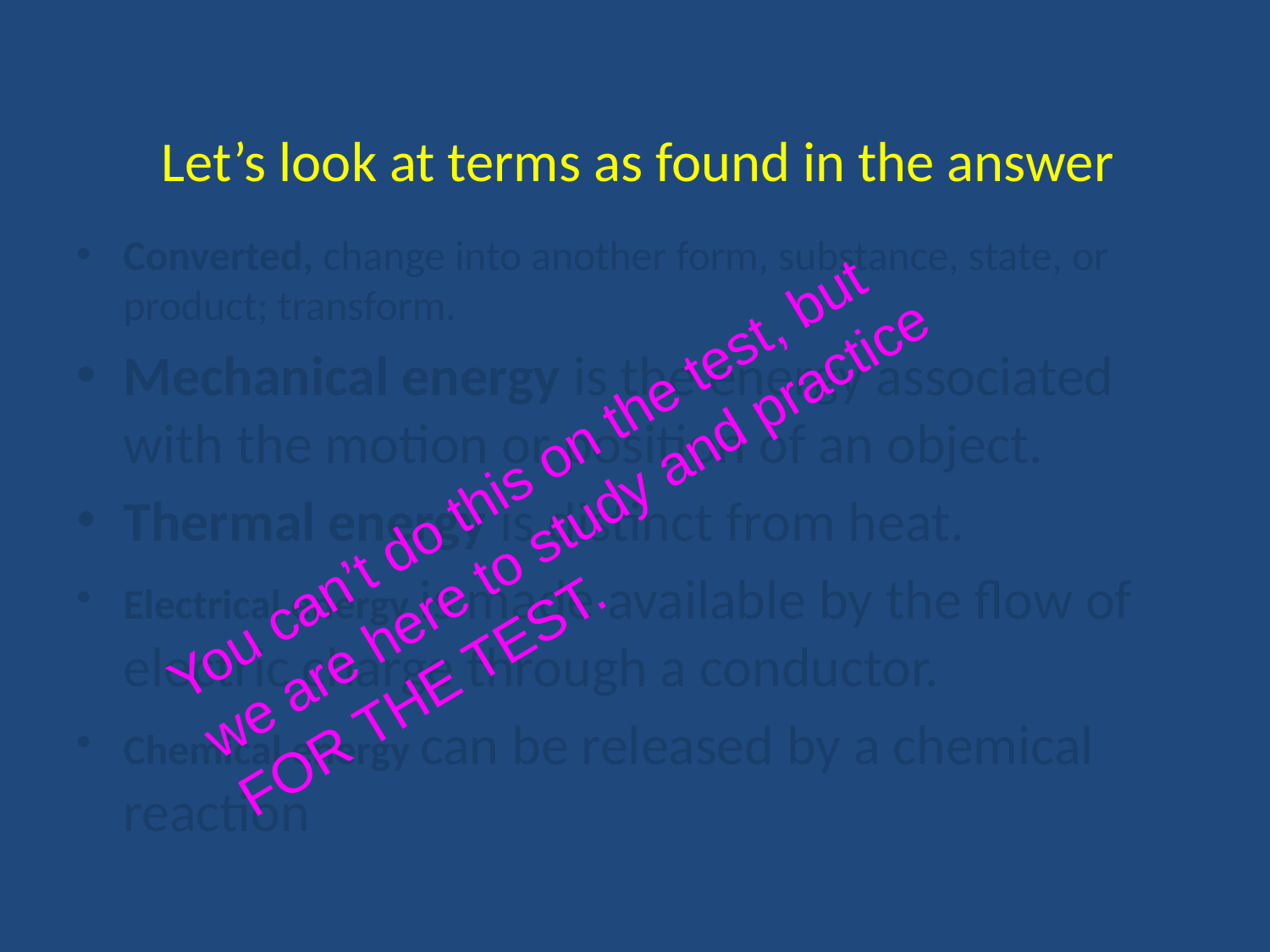

# Let’s look at terms as found in the answer
Converted, change into another form, substance, state, or product; transform.
Mechanical energy is the energy associated with the motion or position of an object.
Thermal energy is distinct from heat.
Electrical energy is made available by the flow of electric charge through a conductor.
Chemical energy can be released by a chemical reaction

You can’t do this on the test, but we are here to study and practice FOR THE TEST.